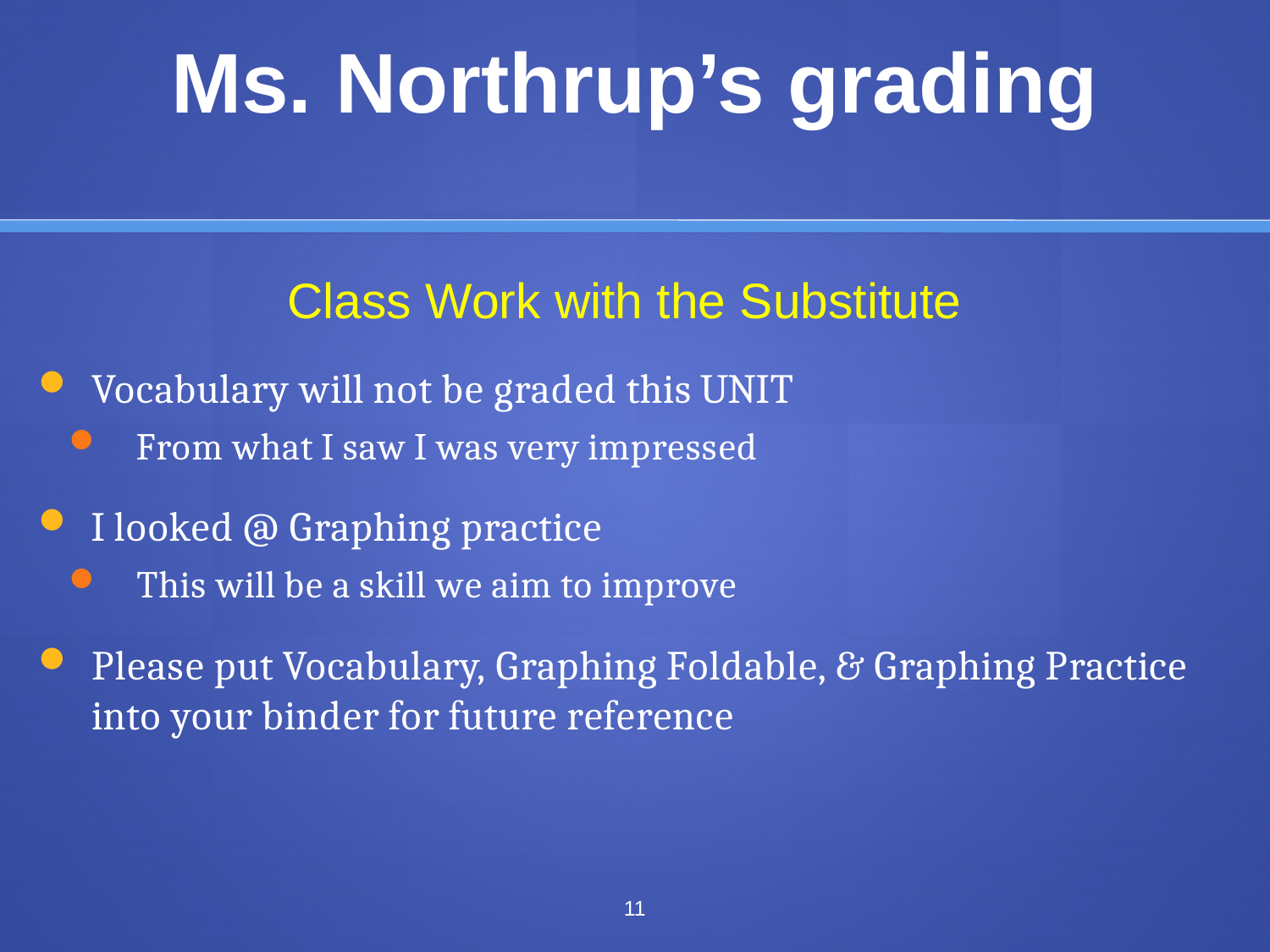

# Ms. Northrup’s grading
Class Work with the Substitute
Vocabulary will not be graded this UNIT
From what I saw I was very impressed
I looked @ Graphing practice
This will be a skill we aim to improve
Please put Vocabulary, Graphing Foldable, & Graphing Practice into your binder for future reference

11